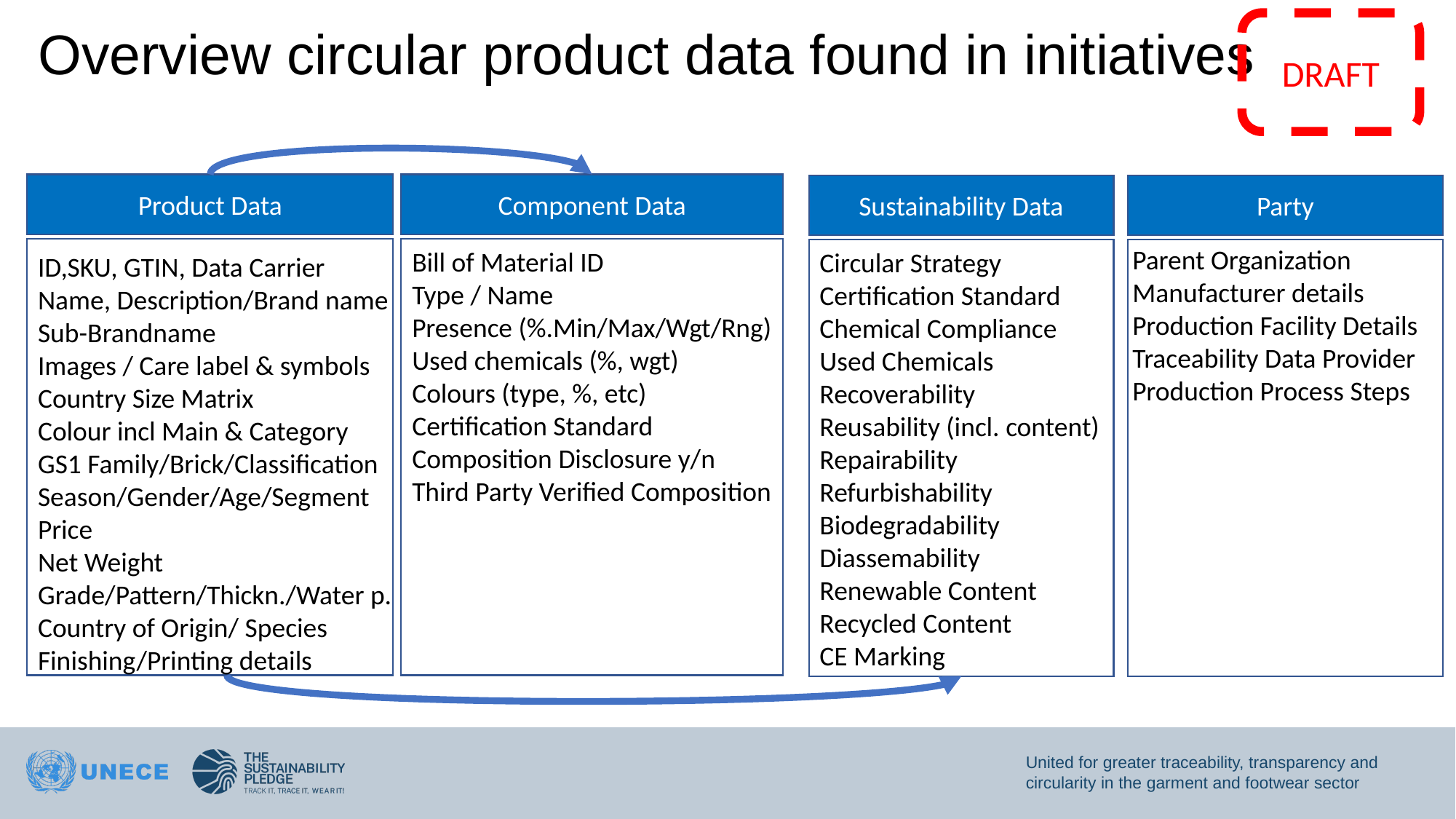

DRAFT
# Overview circular product data found in initiatives
Product Data
Component Data
Sustainability Data
Party
Parent Organization
Manufacturer details
Production Facility Details
Traceability Data Provider
Production Process Steps

Bill of Material ID
Type / Name
Presence (%.Min/Max/Wgt/Rng)
Used chemicals (%, wgt)
Colours (type, %, etc)
Certification Standard
Composition Disclosure y/n
Third Party Verified Composition

Circular Strategy
Certification Standard
Chemical Compliance
Used Chemicals
Recoverability
Reusability (incl. content)
Repairability
Refurbishability
Biodegradability
Diassemability
Renewable Content
Recycled Content
CE Marking

ID,SKU, GTIN, Data Carrier
Name, Description/Brand name
Sub-Brandname
Images / Care label & symbols
Country Size Matrix
Colour incl Main & Category
GS1 Family/Brick/Classification
Season/Gender/Age/Segment
Price
Net Weight
Grade/Pattern/Thickn./Water p.
Country of Origin/ Species
Finishing/Printing details